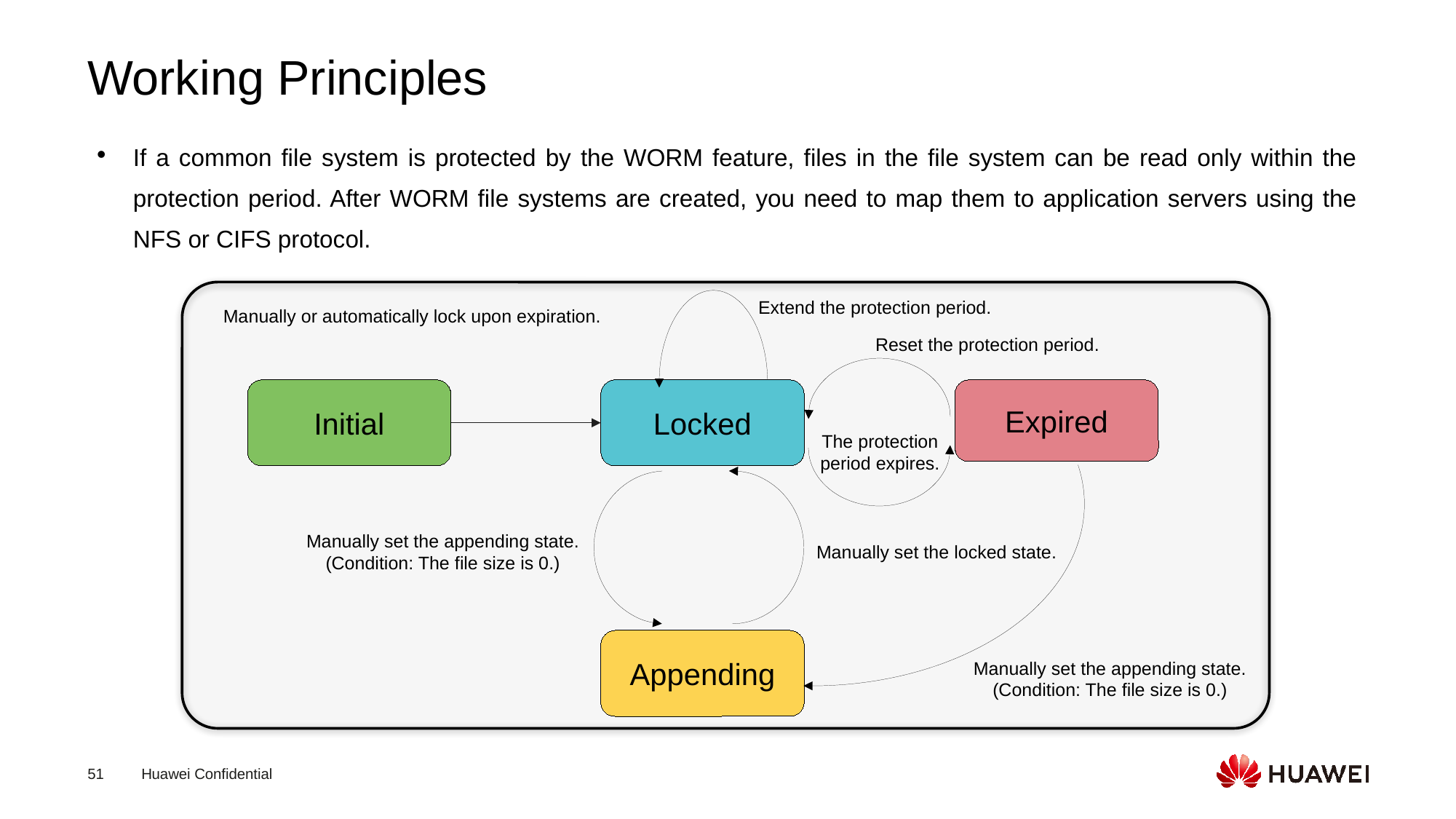

# Working Principles

If a common file system is protected by the WORM feature, files in the file system can be read only within the protection period. After WORM file systems are created, you need to map them to application servers using the NFS or CIFS protocol.

Extend the protection period.
Manually or automatically lock upon expiration.
Reset the protection period.

Initial
Locked
Expired

The protection period expires.

Manually set the appending state.
(Condition: The file size is 0.)
Manually set the locked state.
Appending
Manually set the appending state.
(Condition: The file size is 0.)